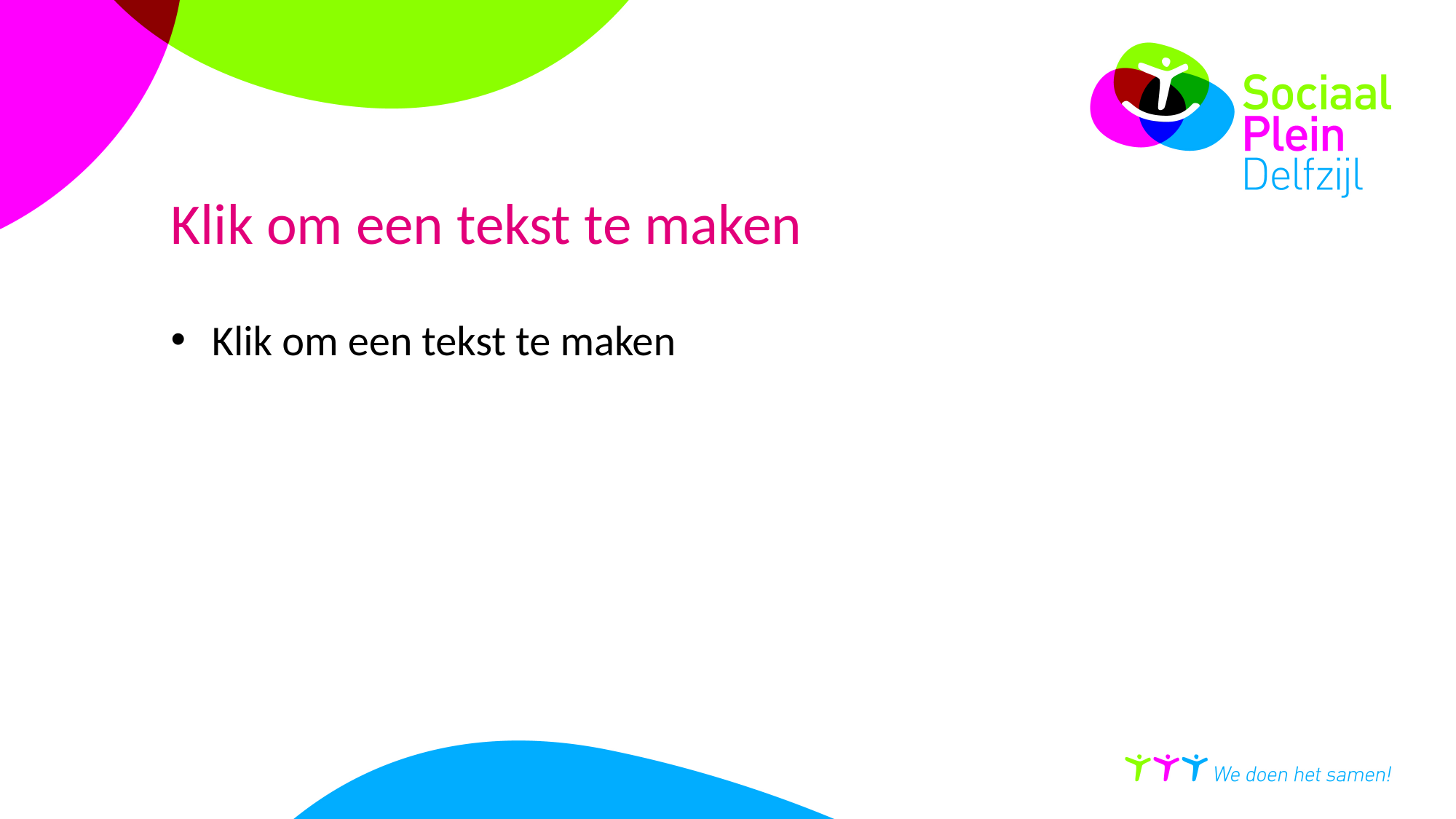

# Klik om een tekst te maken
Klik om een tekst te maken